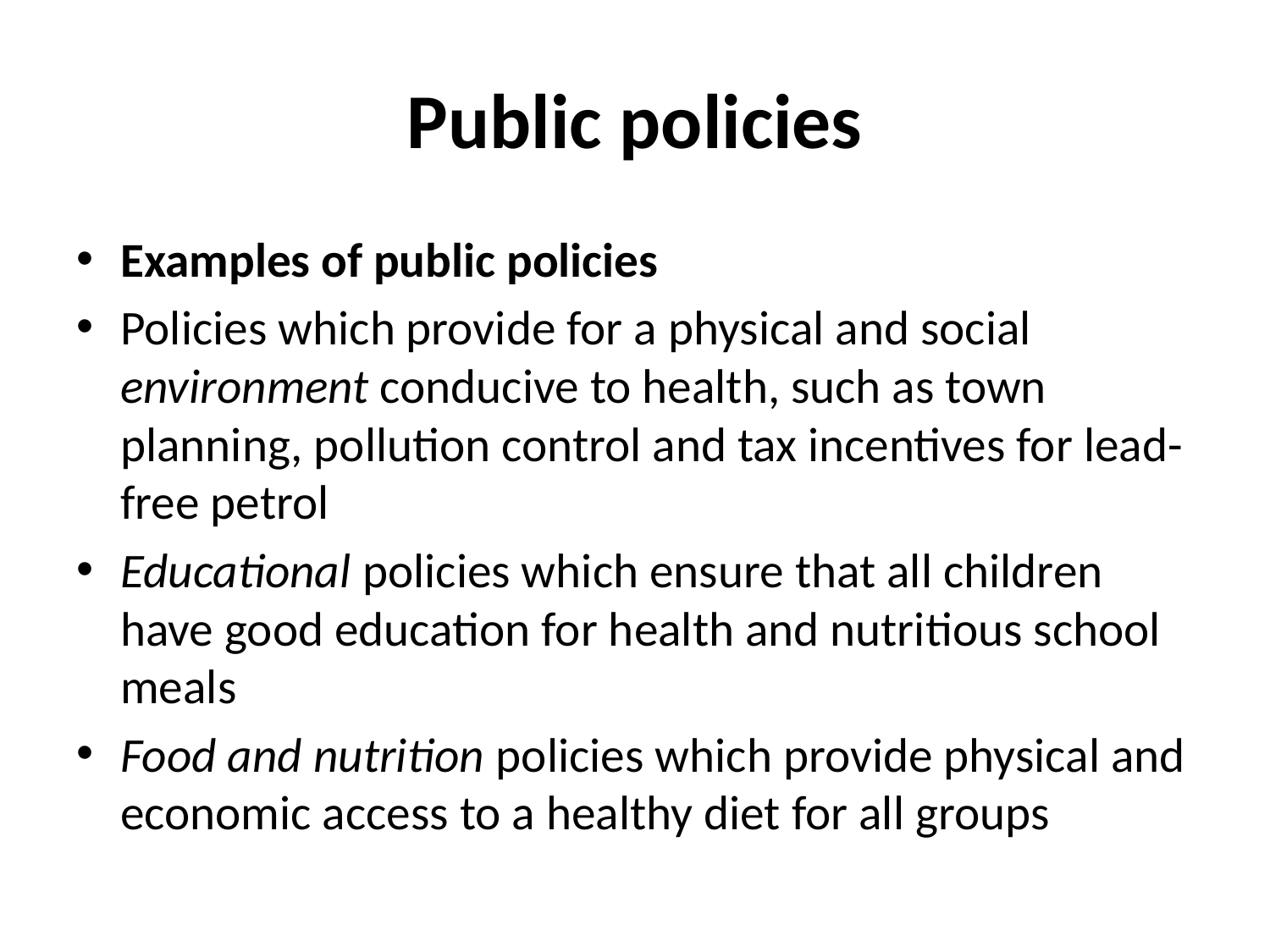

# Public policies
Examples of public policies
Policies which provide for a physical and social environment conducive to health, such as town planning, pollution control and tax incentives for lead-free petrol
Educational policies which ensure that all children have good education for health and nutritious school meals
Food and nutrition policies which provide physical and economic access to a healthy diet for all groups